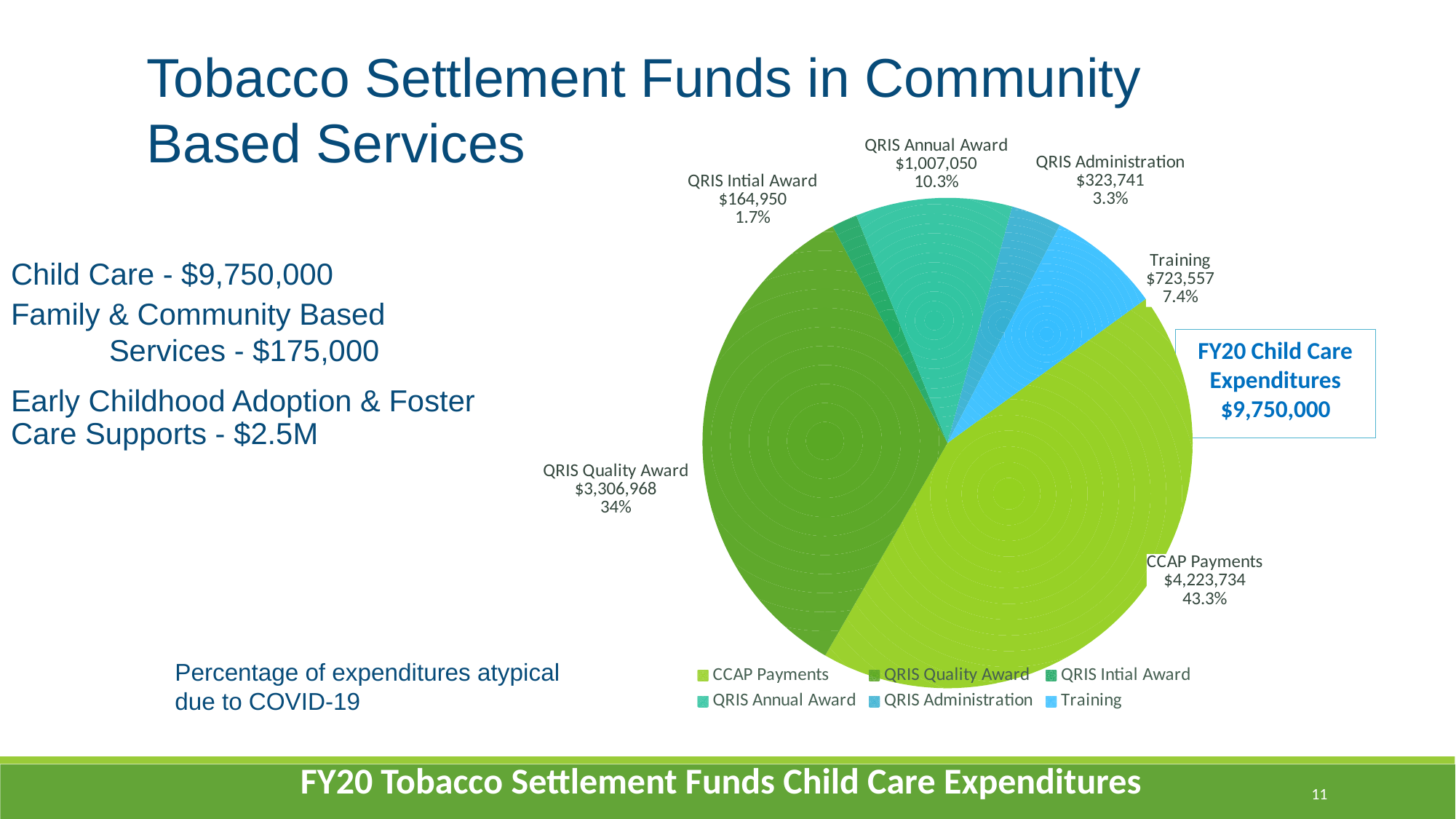

Tobacco Settlement Funds in Community Based Services

### Chart

| Category | 2020 |
|---|---|
| CCAP Payments | 4223734.0 |
| QRIS Quality Award | 3306968.0 |
| QRIS Intial Award | 164950.0 |
| QRIS Annual Award | 1007050.0 |
| QRIS Administration | 323741.0 |
| Training | 723557.0 |
Child Care - $9,750,000
Family & Community Based
	Services - $175,000
Early Childhood Adoption & Foster Care Supports - $2.5M
FY20 Child Care Expenditures
$9,750,000
Percentage of expenditures atypical due to COVID-19
FY20 Tobacco Settlement Funds Child Care Expenditures
11